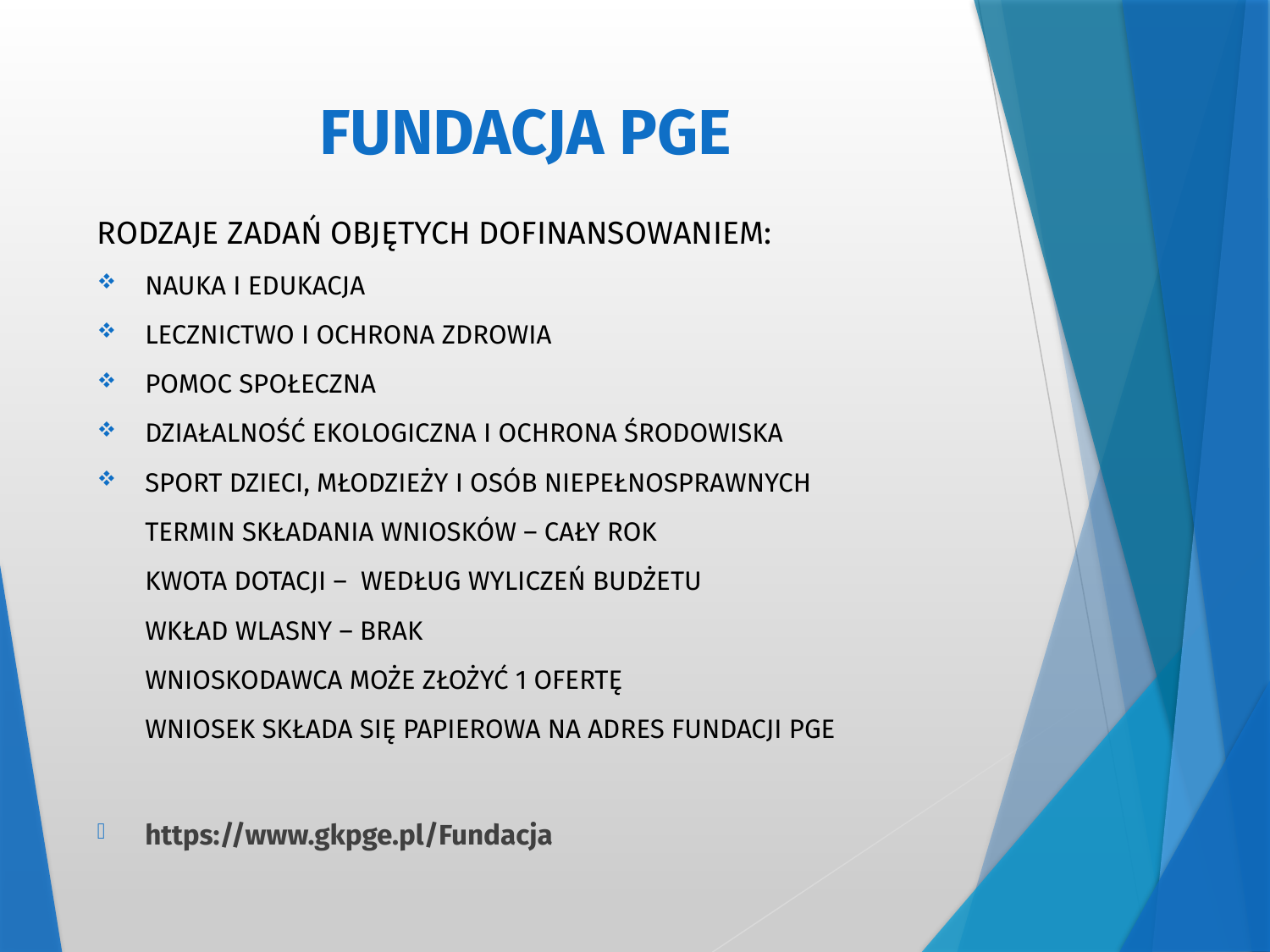

# FUNDACJA PGE
RODZAJE ZADAŃ OBJĘTYCH DOFINANSOWANIEM:
NAUKA I EDUKACJA
LECZNICTWO I OCHRONA ZDROWIA
POMOC SPOŁECZNA
DZIAŁALNOŚĆ EKOLOGICZNA I OCHRONA ŚRODOWISKA
SPORT DZIECI, MŁODZIEŻY I OSÓB NIEPEŁNOSPRAWNYCH
	TERMIN SKŁADANIA WNIOSKÓW – CAŁY ROK
	KWOTA DOTACJI –  WEDŁUG WYLICZEŃ BUDŻETU
	WKŁAD WLASNY – BRAK
	WNIOSKODAWCA MOŻE ZŁOŻYĆ 1 OFERTĘ
	WNIOSEK SKŁADA SIĘ PAPIEROWA NA ADRES FUNDACJI PGE

https://www.gkpge.pl/Fundacja